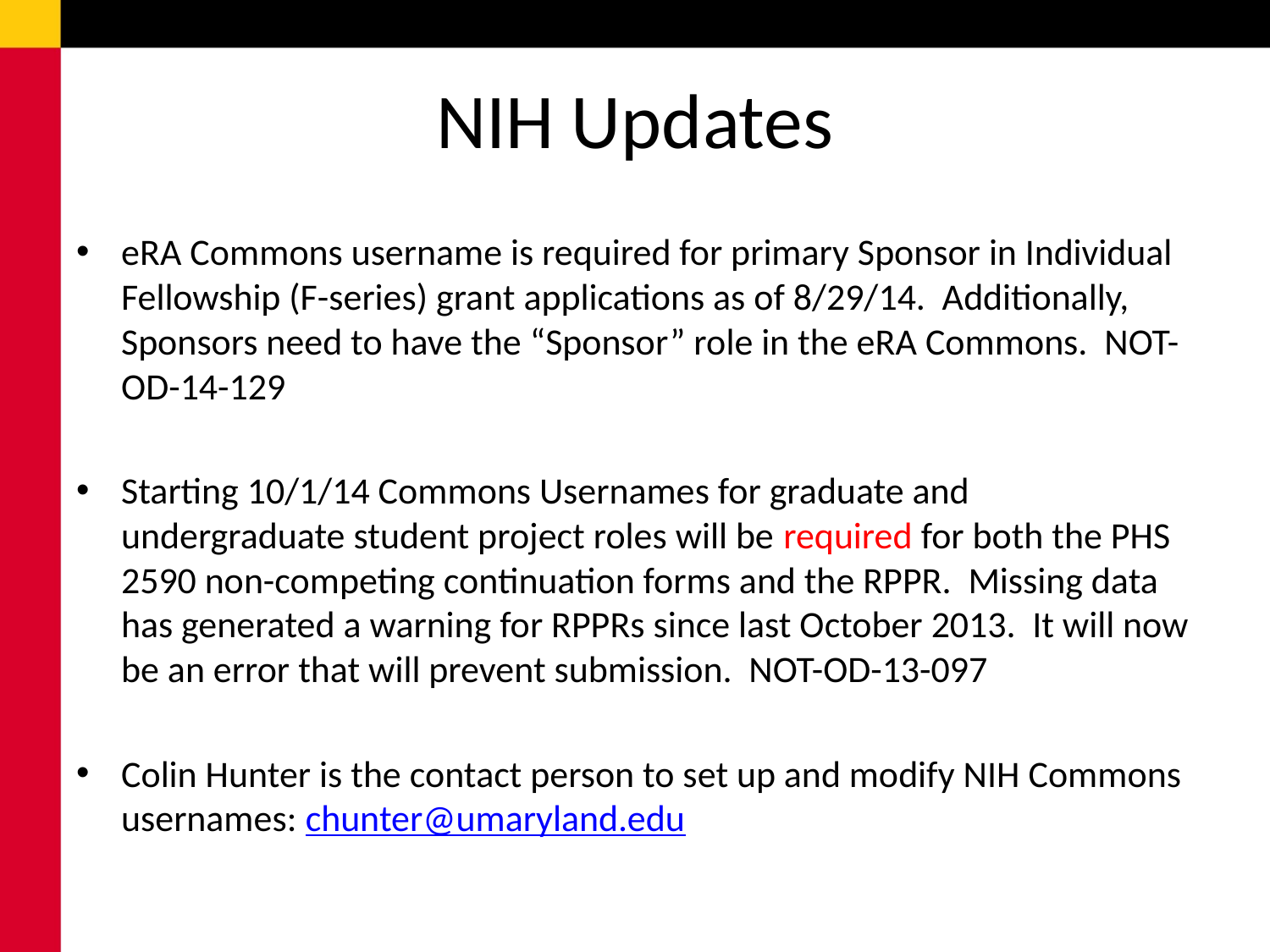

# NIH Updates
eRA Commons username is required for primary Sponsor in Individual Fellowship (F-series) grant applications as of 8/29/14.  Additionally, Sponsors need to have the “Sponsor” role in the eRA Commons.  NOT-OD-14-129

Starting 10/1/14 Commons Usernames for graduate and undergraduate student project roles will be required for both the PHS 2590 non-competing continuation forms and the RPPR.  Missing data has generated a warning for RPPRs since last October 2013.  It will now be an error that will prevent submission.  NOT-OD-13-097

Colin Hunter is the contact person to set up and modify NIH Commons usernames: chunter@umaryland.edu